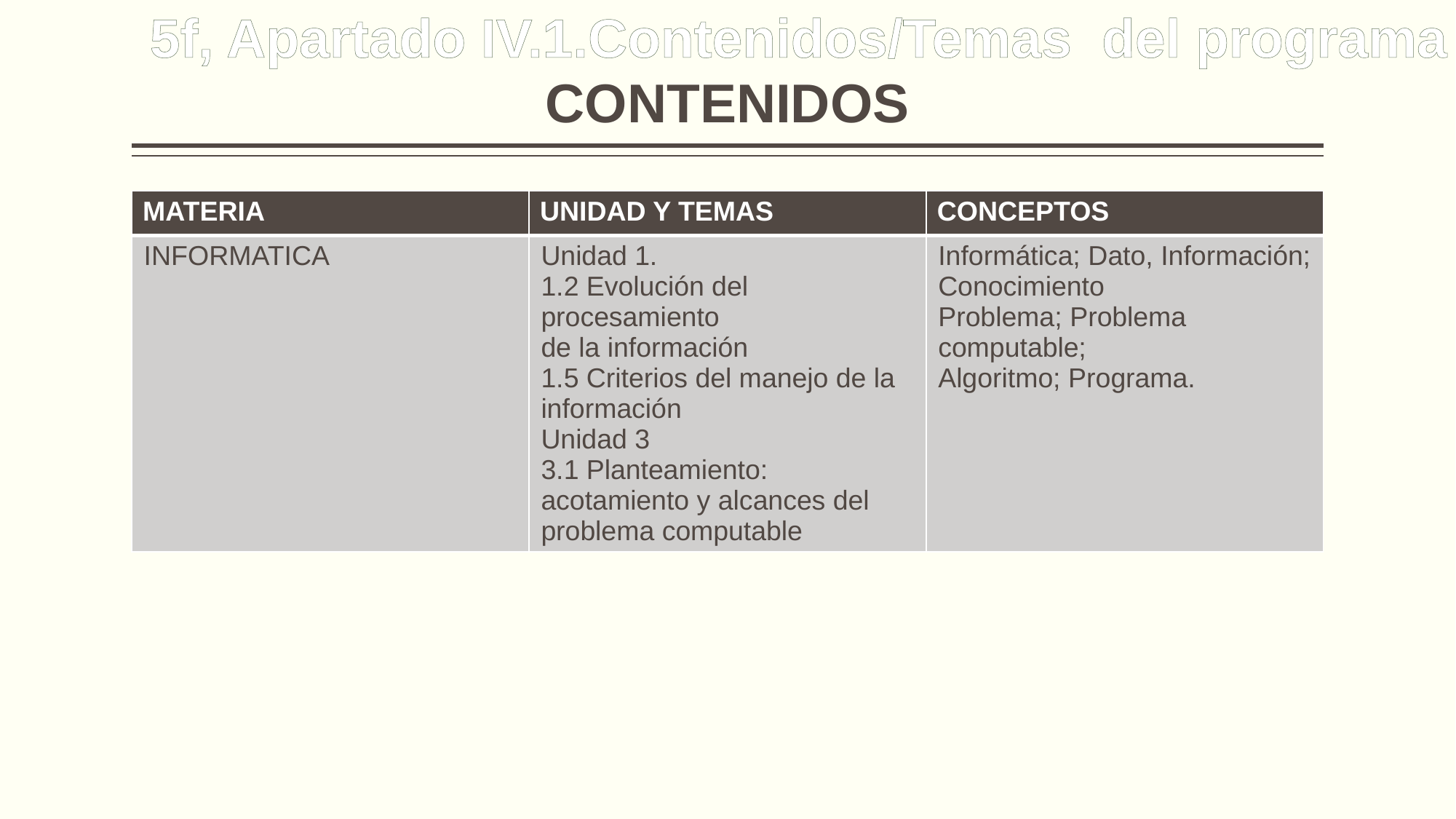

5f, Apartado IV.1.Contenidos/Temas  del programa
# CONTENIDOS
| MATERIA | UNIDAD Y TEMAS | CONCEPTOS |
| --- | --- | --- |
| INFORMATICA | Unidad 1. 1.2 Evolución del procesamiento de la información 1.5 Criterios del manejo de la información Unidad 3 3.1 Planteamiento: acotamiento y alcances del problema computable | Informática; Dato, Información; Conocimiento Problema; Problema computable; Algoritmo; Programa. |